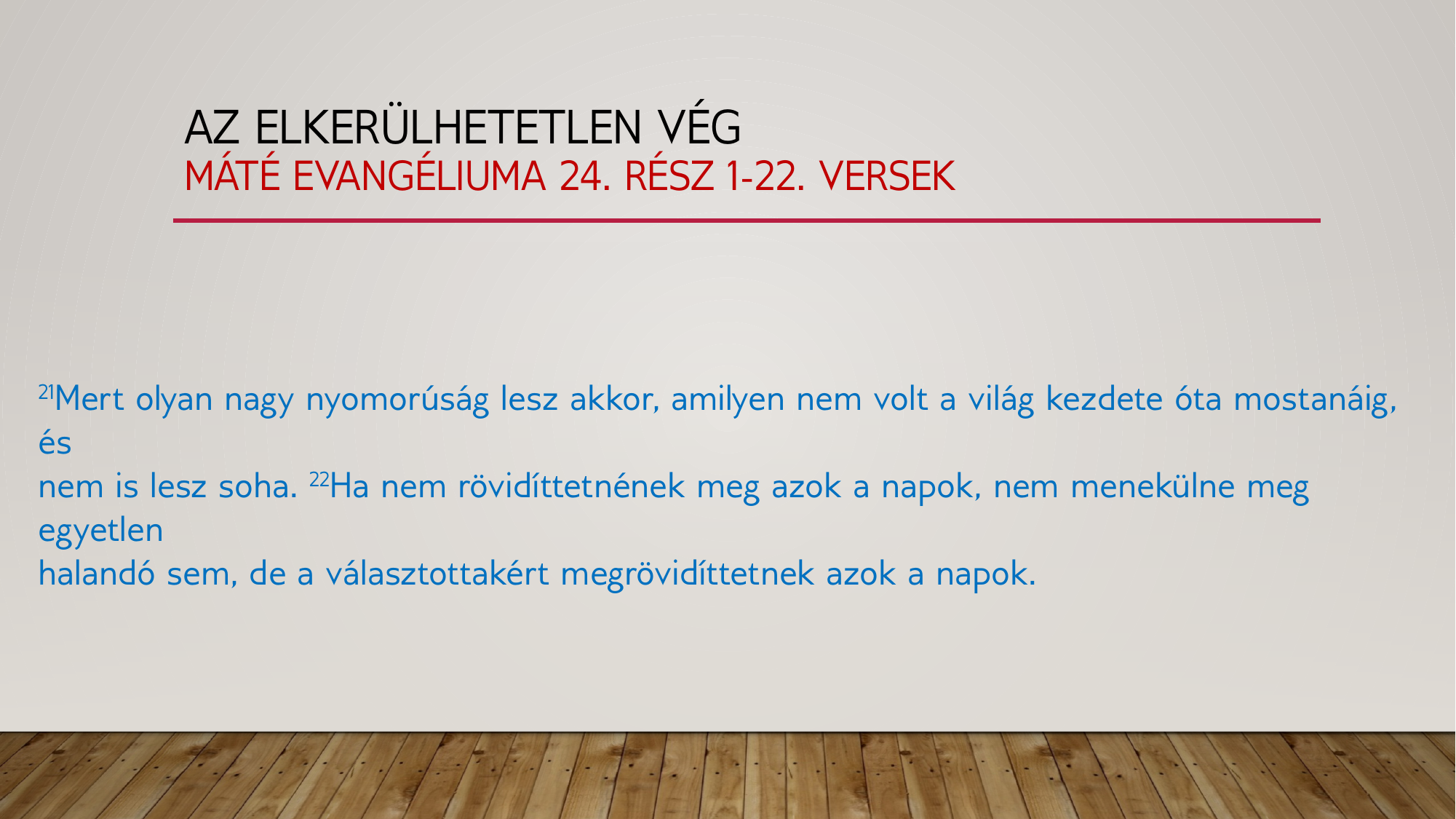

# Az elkerülhetetlen vég máté evangéliuma 24. rész 1-22. versek
21Mert olyan nagy nyomorúság lesz akkor, amilyen nem volt a világ kezdete óta mostanáig, és
nem is lesz soha. 22Ha nem rövidíttetnének meg azok a napok, nem menekülne meg egyetlen
halandó sem, de a választottakért megrövidíttetnek azok a napok.